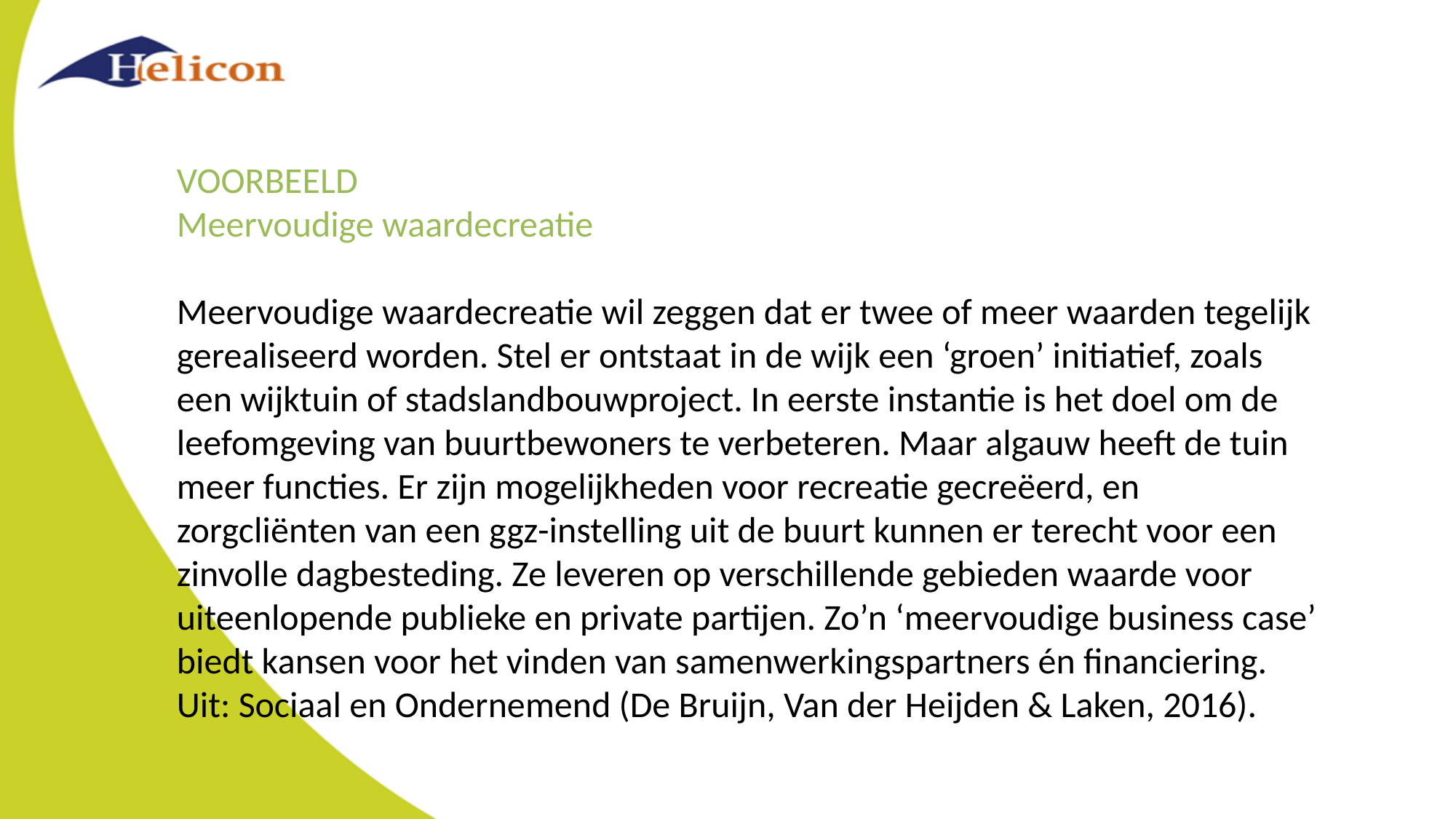

VOORBEELD
Meervoudige waardecreatie

Meervoudige waardecreatie wil zeggen dat er twee of meer waarden tegelijk gerealiseerd worden. Stel er ontstaat in de wijk een ‘groen’ initiatief, zoals een wijktuin of stadslandbouwproject. In eerste instantie is het doel om de leefomgeving van buurtbewoners te verbeteren. Maar algauw heeft de tuin meer functies. Er zijn mogelijkheden voor recreatie gecreëerd, en zorgcliënten van een ggz-instelling uit de buurt kunnen er terecht voor een zinvolle dagbesteding. Ze leveren op verschillende gebieden waarde voor uiteenlopende publieke en private partijen. Zo’n ‘meervoudige business case’ biedt kansen voor het vinden van samenwerkingspartners én financiering. Uit: Sociaal en Ondernemend (De Bruijn, Van der Heijden & Laken, 2016).